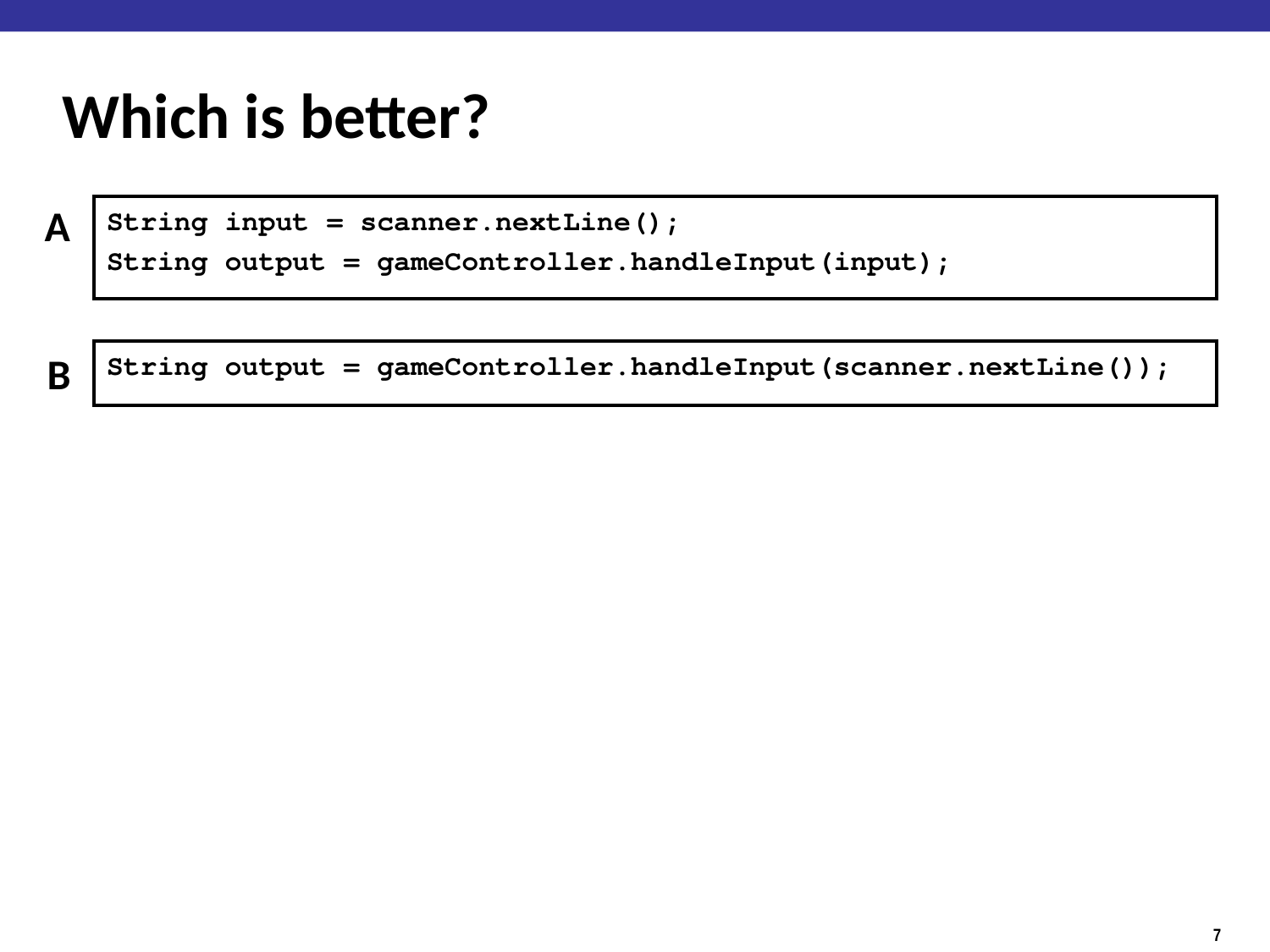

# Which is better?
A
String input = scanner.nextLine();
String output = gameController.handleInput(input);
B
String output = gameController.handleInput(scanner.nextLine());